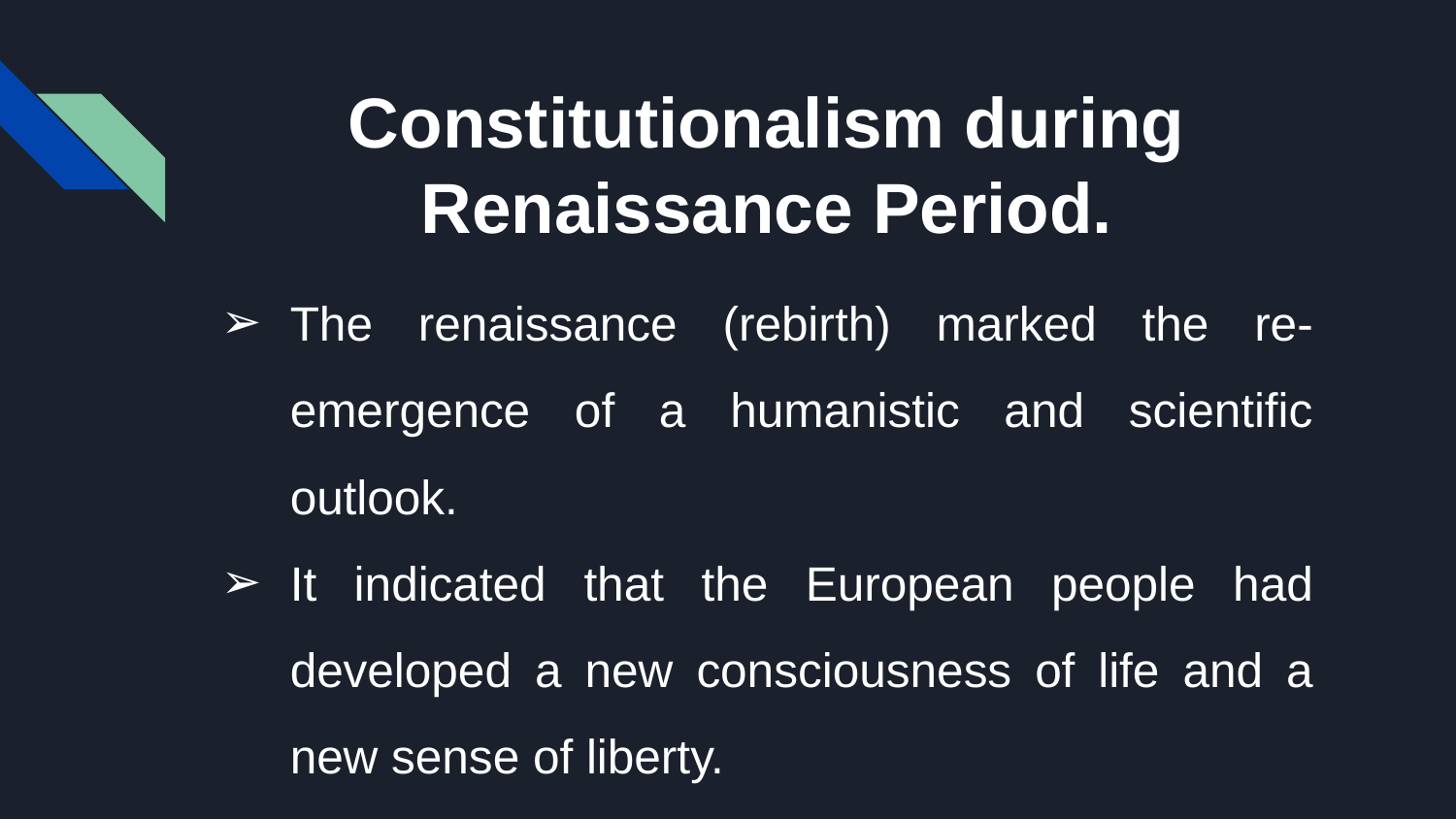

# Constitutionalism during Renaissance Period.
The renaissance (rebirth) marked the re-emergence of a humanistic and scientific outlook.
It indicated that the European people had developed a new consciousness of life and a new sense of liberty.